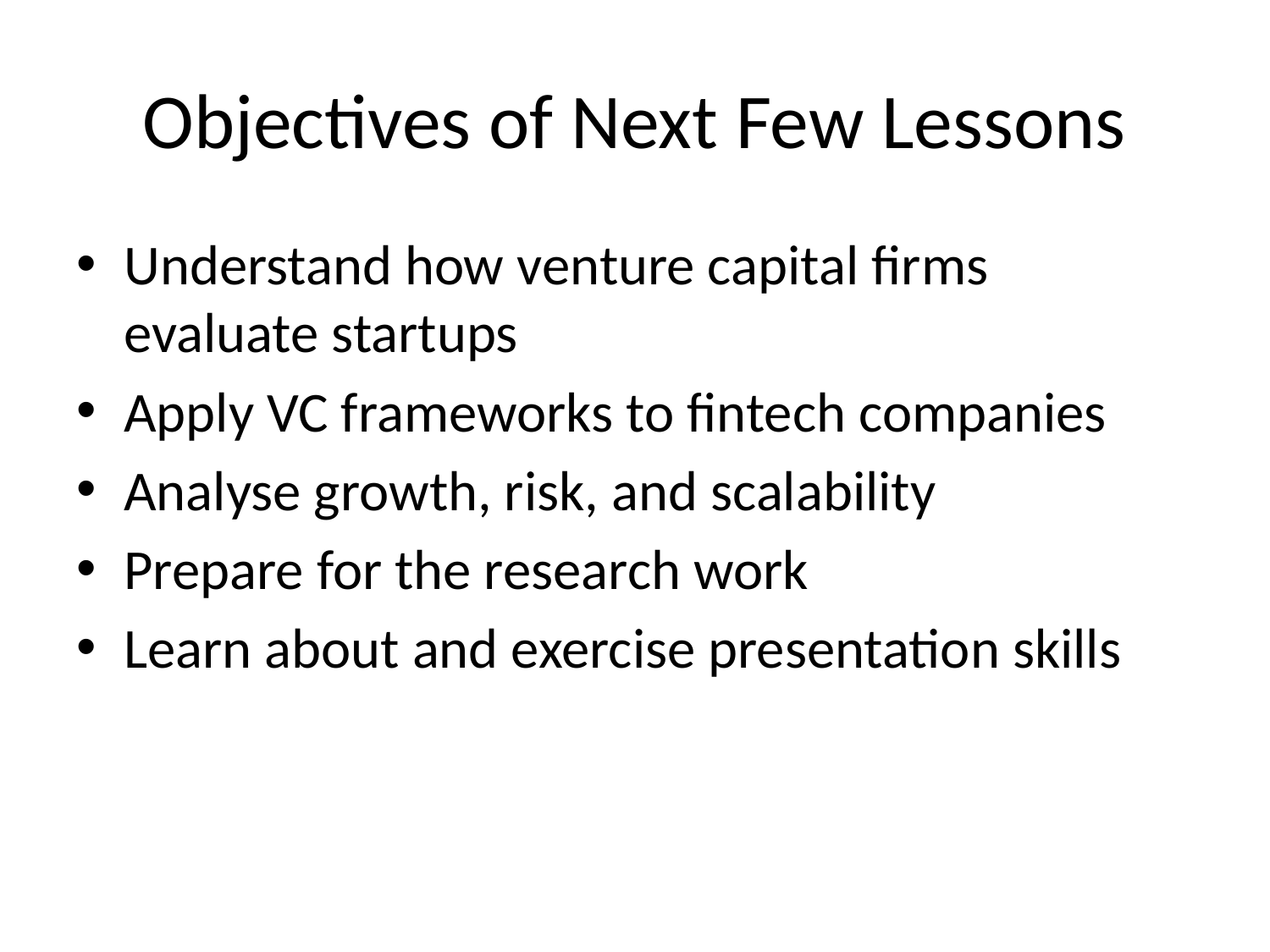

# Objectives of Next Few Lessons
Understand how venture capital firms evaluate startups
Apply VC frameworks to fintech companies
Analyse growth, risk, and scalability
Prepare for the research work
Learn about and exercise presentation skills